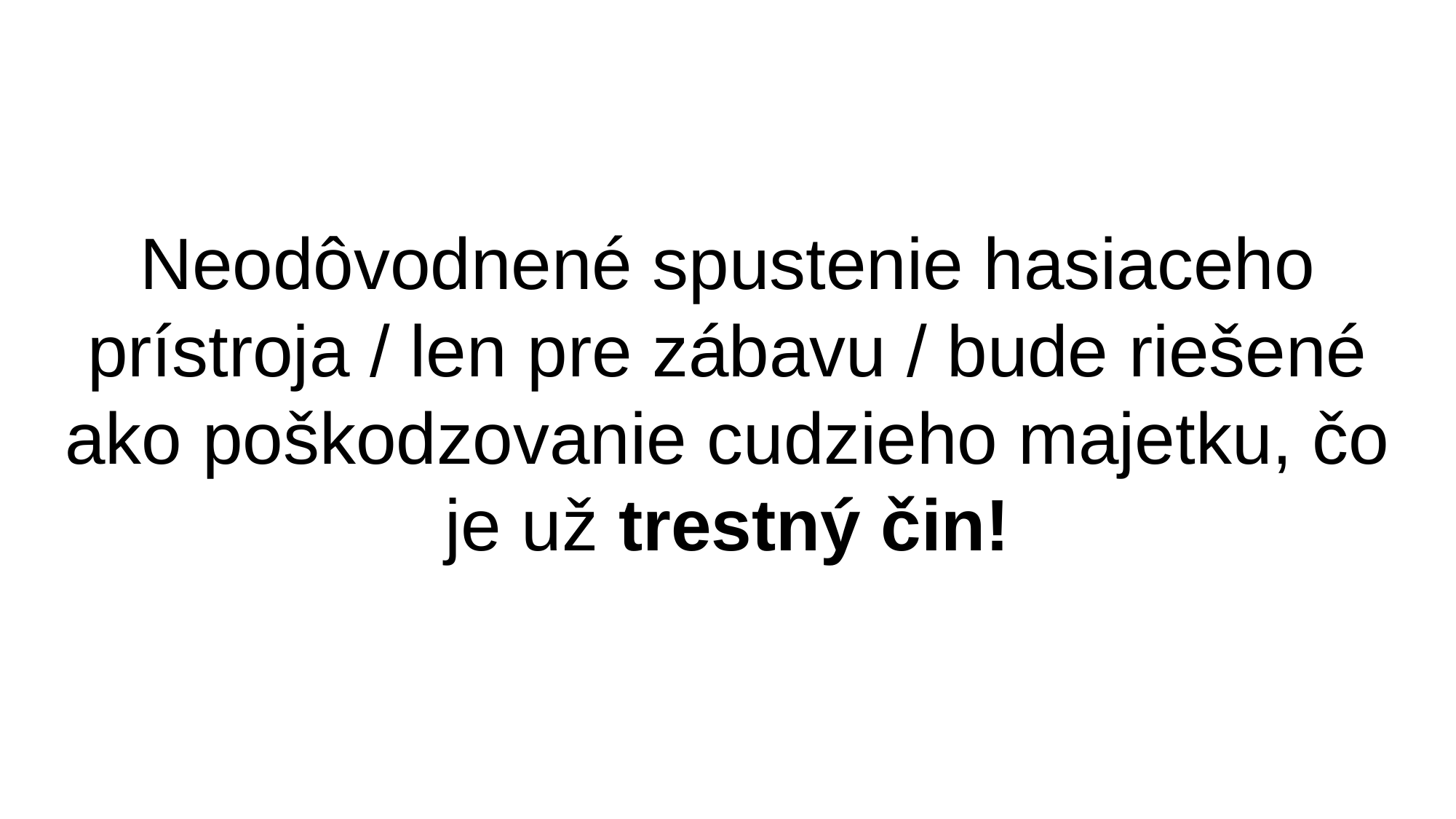

Neodôvodnené spustenie hasiaceho prístroja / len pre zábavu / bude riešené ako poškodzovanie cudzieho majetku, čo je už trestný čin!